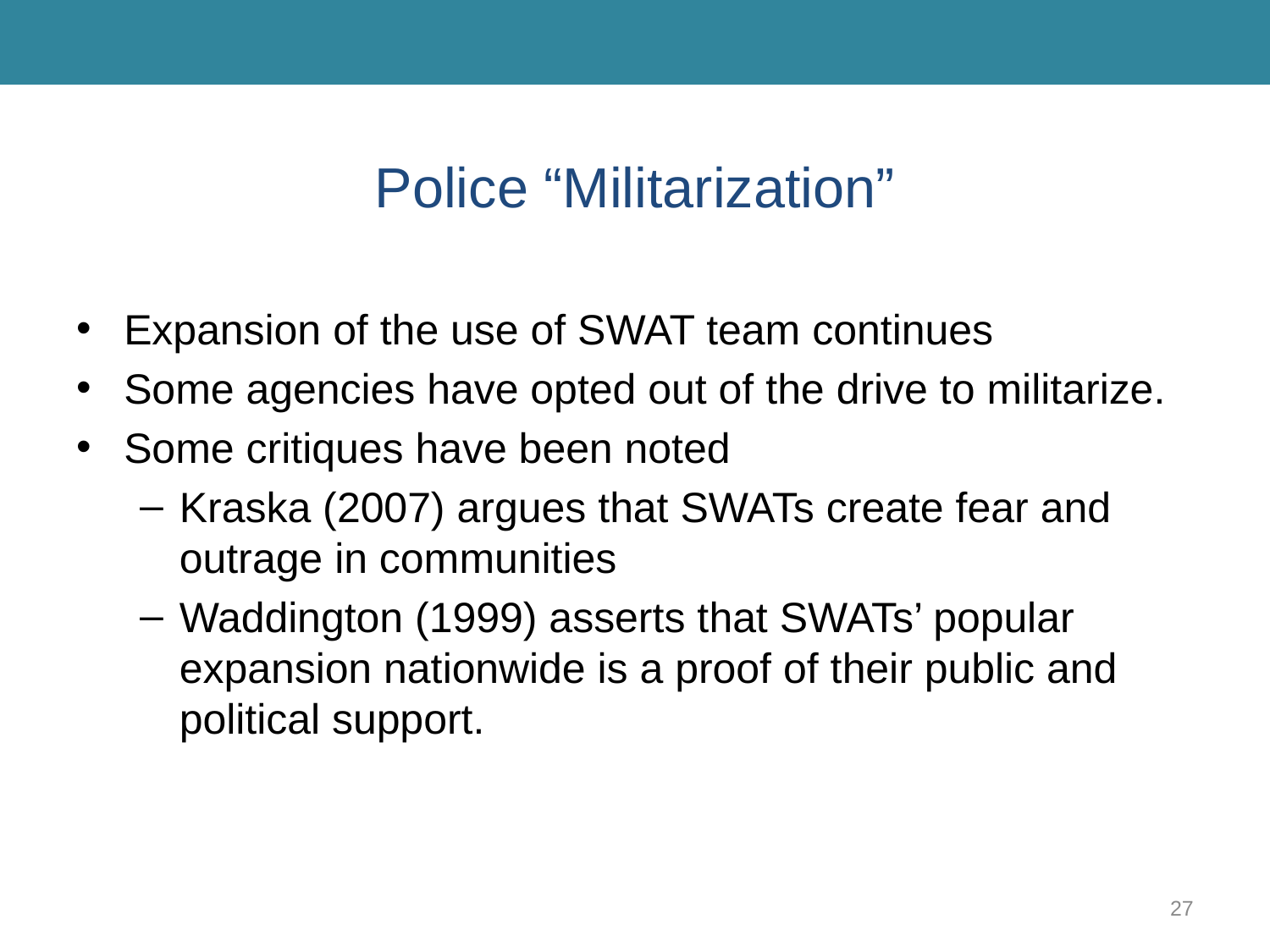

# Police “Militarization”
Expansion of the use of SWAT team continues
Some agencies have opted out of the drive to militarize.
Some critiques have been noted
Kraska (2007) argues that SWATs create fear and outrage in communities
Waddington (1999) asserts that SWATs’ popular expansion nationwide is a proof of their public and political support.
27